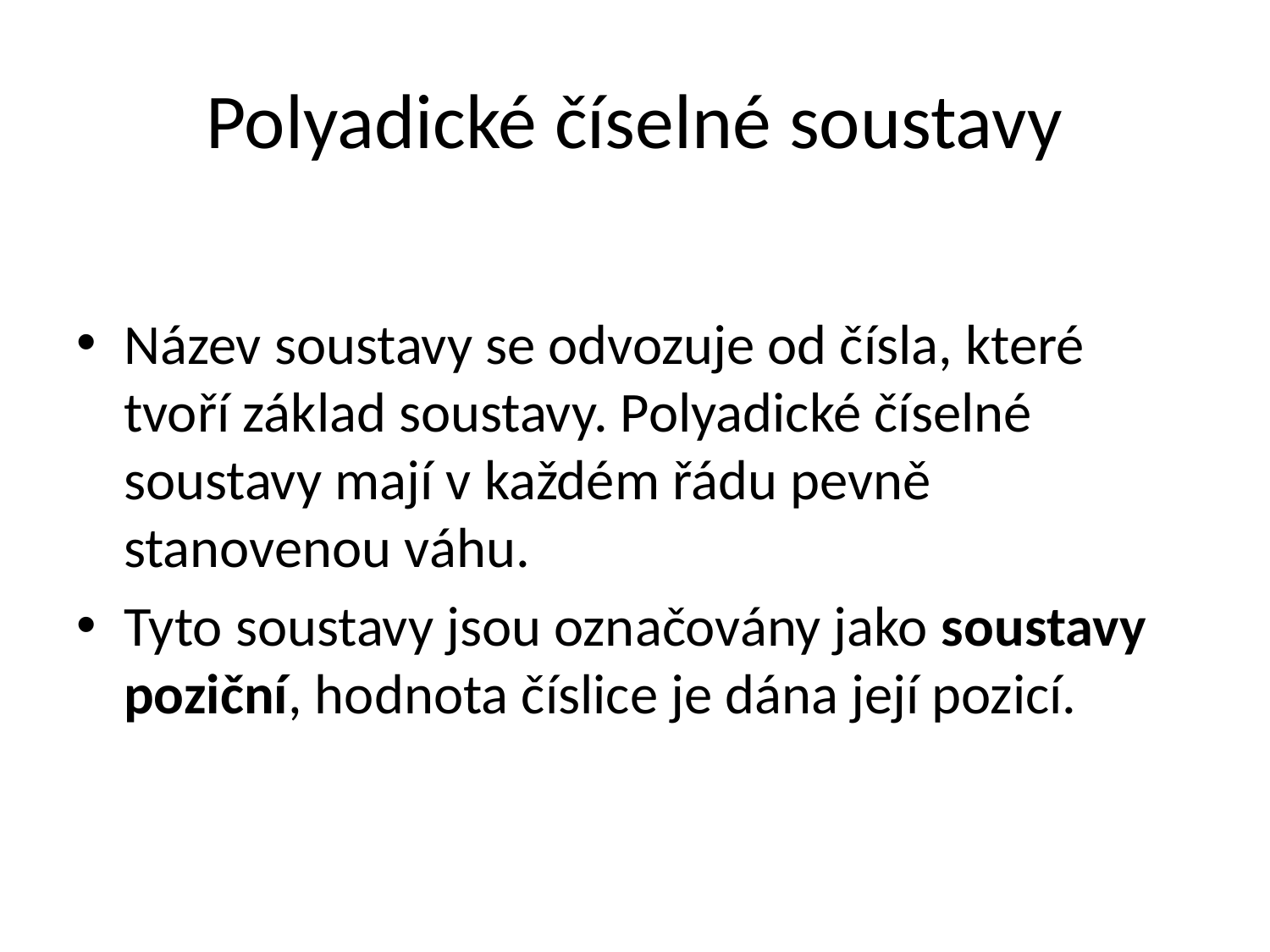

# Polyadické číselné soustavy

Název soustavy se odvozuje od čísla, které tvoří základ soustavy. Polyadické číselné soustavy mají v každém řádu pevně stanovenou váhu.
Tyto soustavy jsou označovány jako soustavy poziční, hodnota číslice je dána její pozicí.